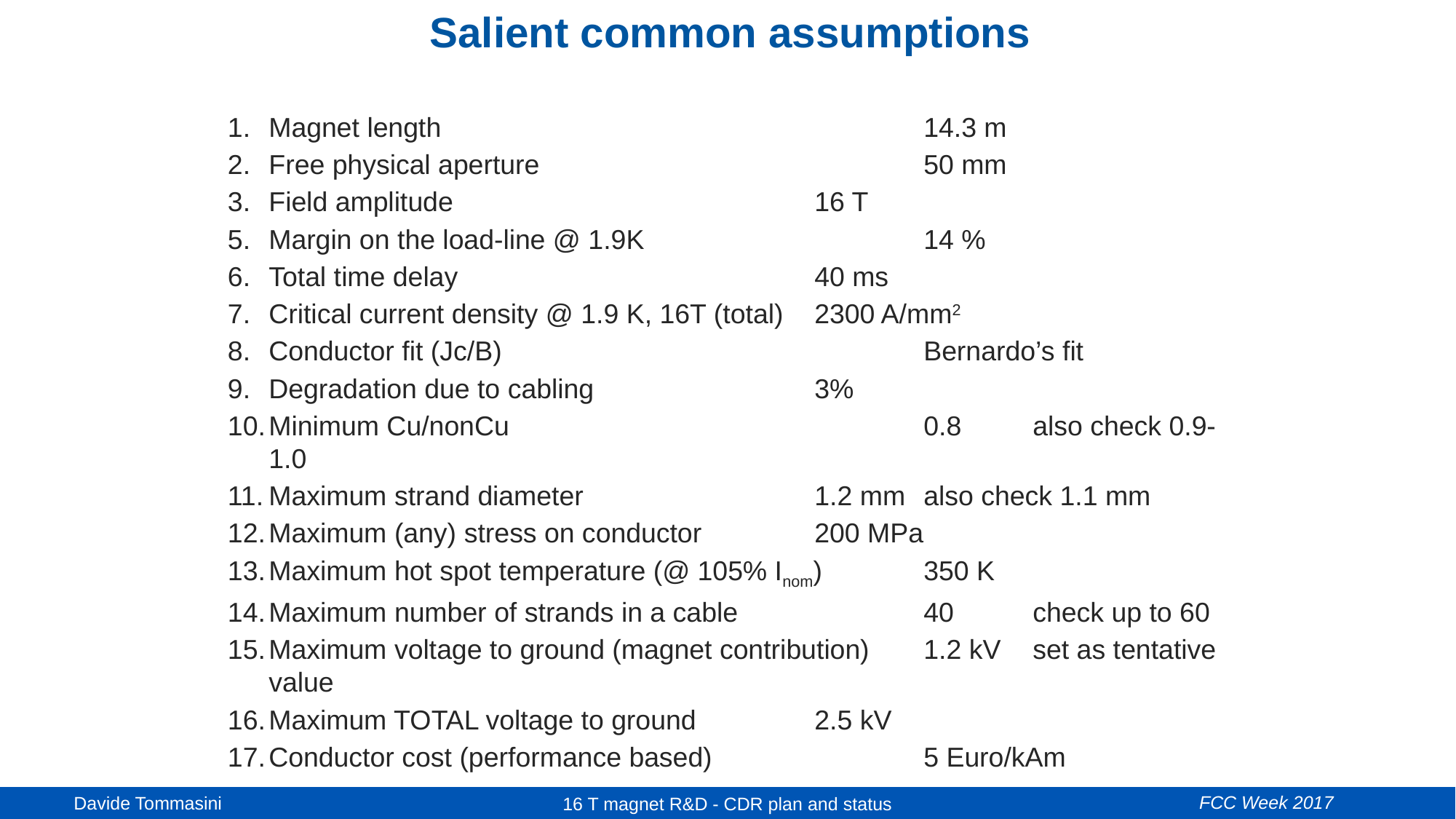

Salient common assumptions
Magnet length					14.3 m
Free physical aperture 				50 mm
Field amplitude 				16 T
Margin on the load-line @ 1.9K			14 %
Total time delay				40 ms
Critical current density @ 1.9 K, 16T (total)	2300 A/mm2
Conductor fit (Jc/B)				Bernardo’s fit
Degradation due to cabling			3%
Minimum Cu/nonCu				0.8	also check 0.9-1.0
Maximum strand diameter			1.2 mm	also check 1.1 mm
Maximum (any) stress on conductor		200 MPa
Maximum hot spot temperature (@ 105% Inom)	350 K
Maximum number of strands in a cable		40	check up to 60
Maximum voltage to ground (magnet contribution)	1.2 kV	set as tentative value
Maximum TOTAL voltage to ground		2.5 kV
Conductor cost (performance based)		5 Euro/kAm